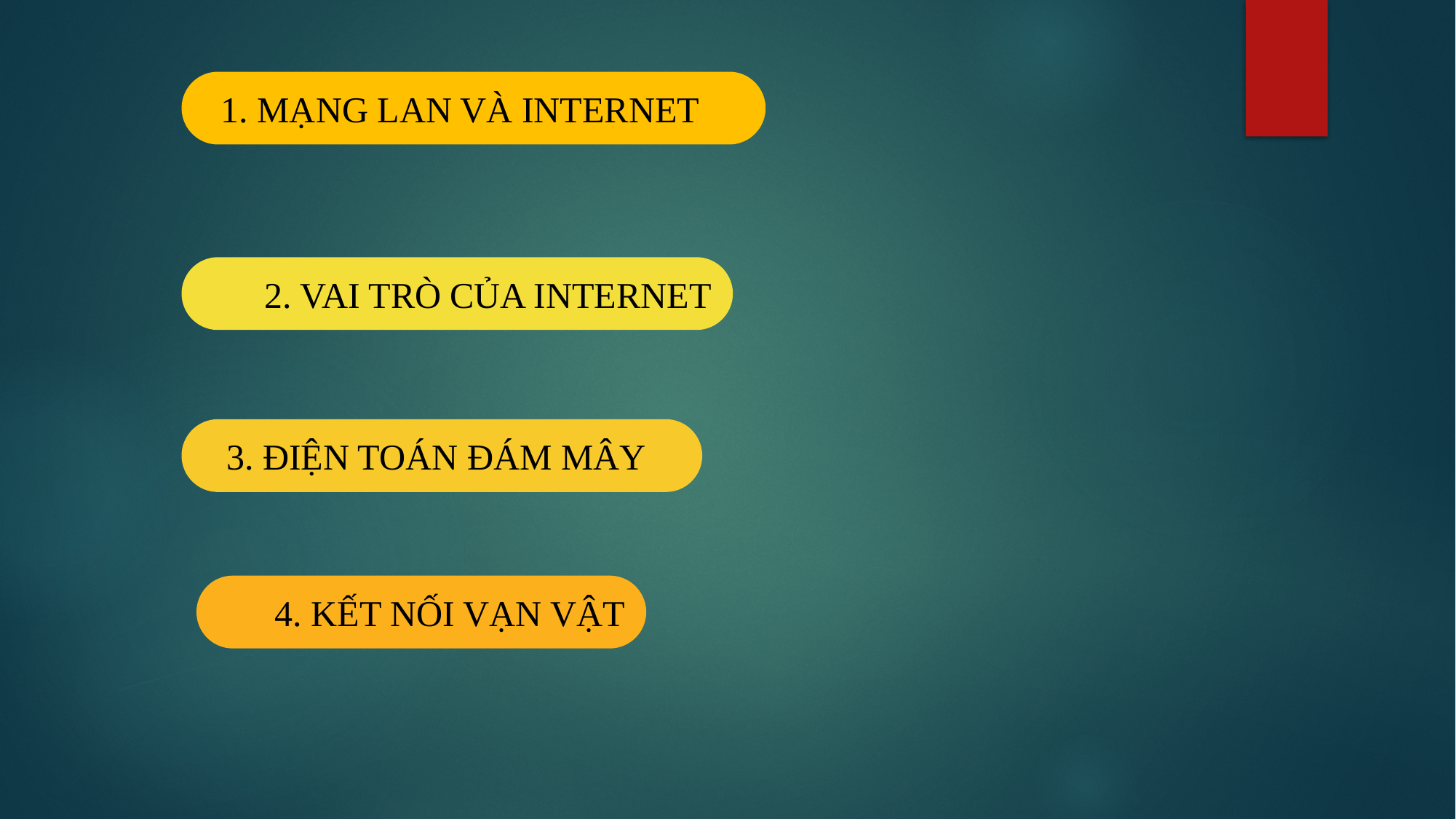

1. MẠNG LAN VÀ INTERNET
2. VAI TRÒ CỦA INTERNET
3. ĐIỆN TOÁN ĐÁM MÂY
4. KẾT NỐI VẠN VẬT